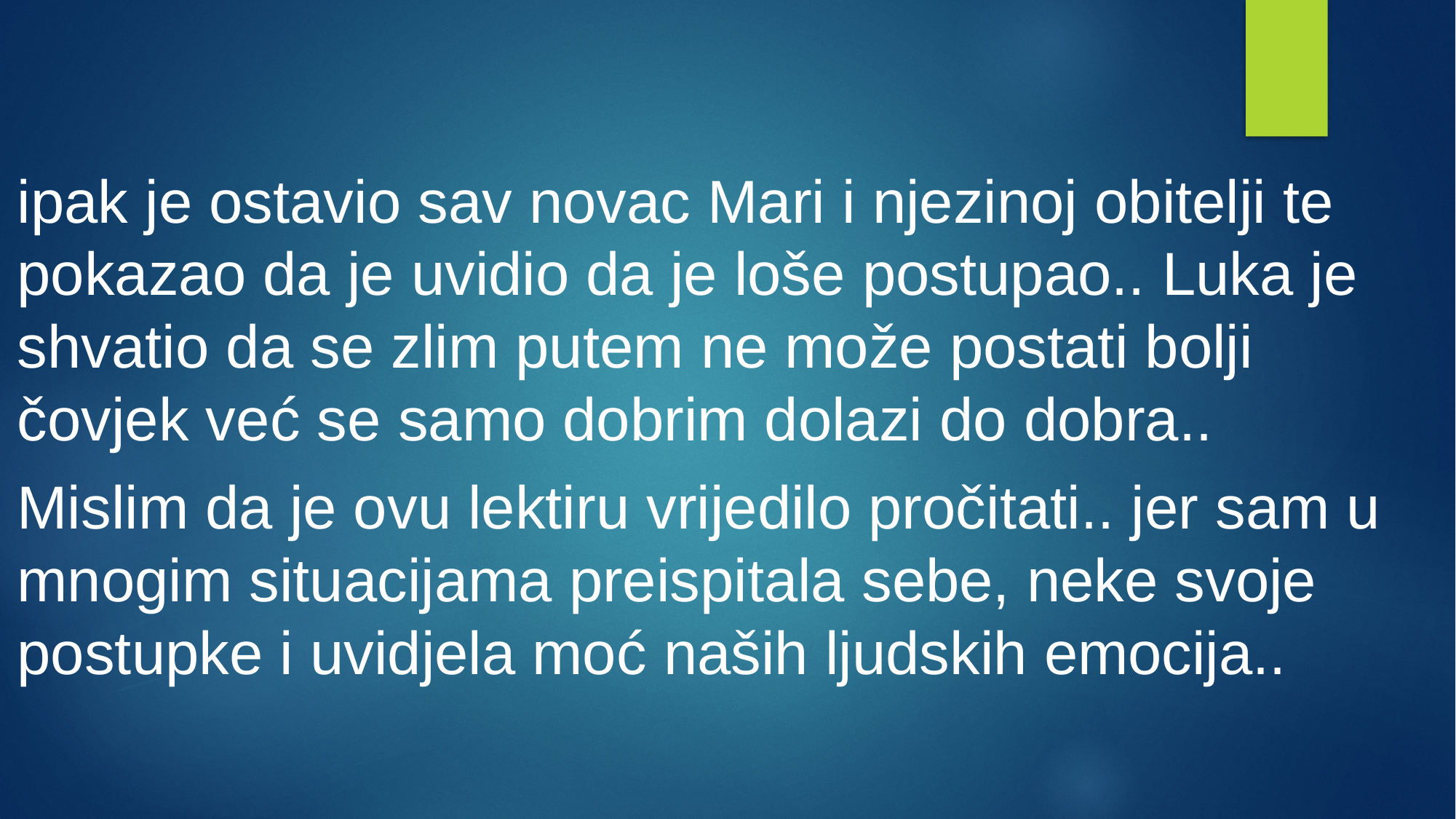

#
ipak je ostavio sav novac Mari i njezinoj obitelji te pokazao da je uvidio da je loše postupao.. Luka je shvatio da se zlim putem ne može postati bolji čovjek već se samo dobrim dolazi do dobra..
Mislim da je ovu lektiru vrijedilo pročitati.. jer sam u mnogim situacijama preispitala sebe, neke svoje postupke i uvidjela moć naših ljudskih emocija..